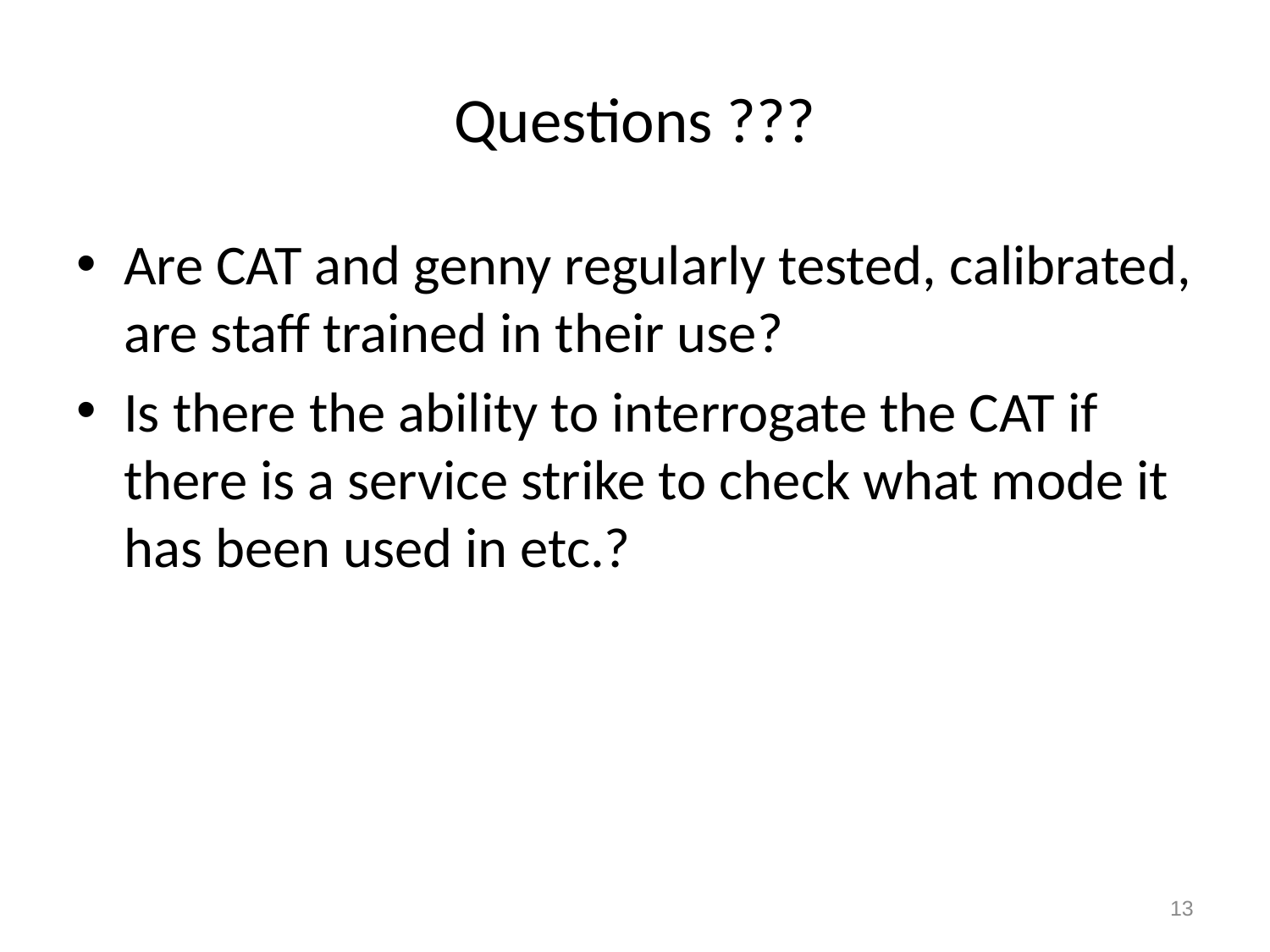

# Questions ???
Are CAT and genny regularly tested, calibrated, are staff trained in their use?
Is there the ability to interrogate the CAT if there is a service strike to check what mode it has been used in etc.?

13